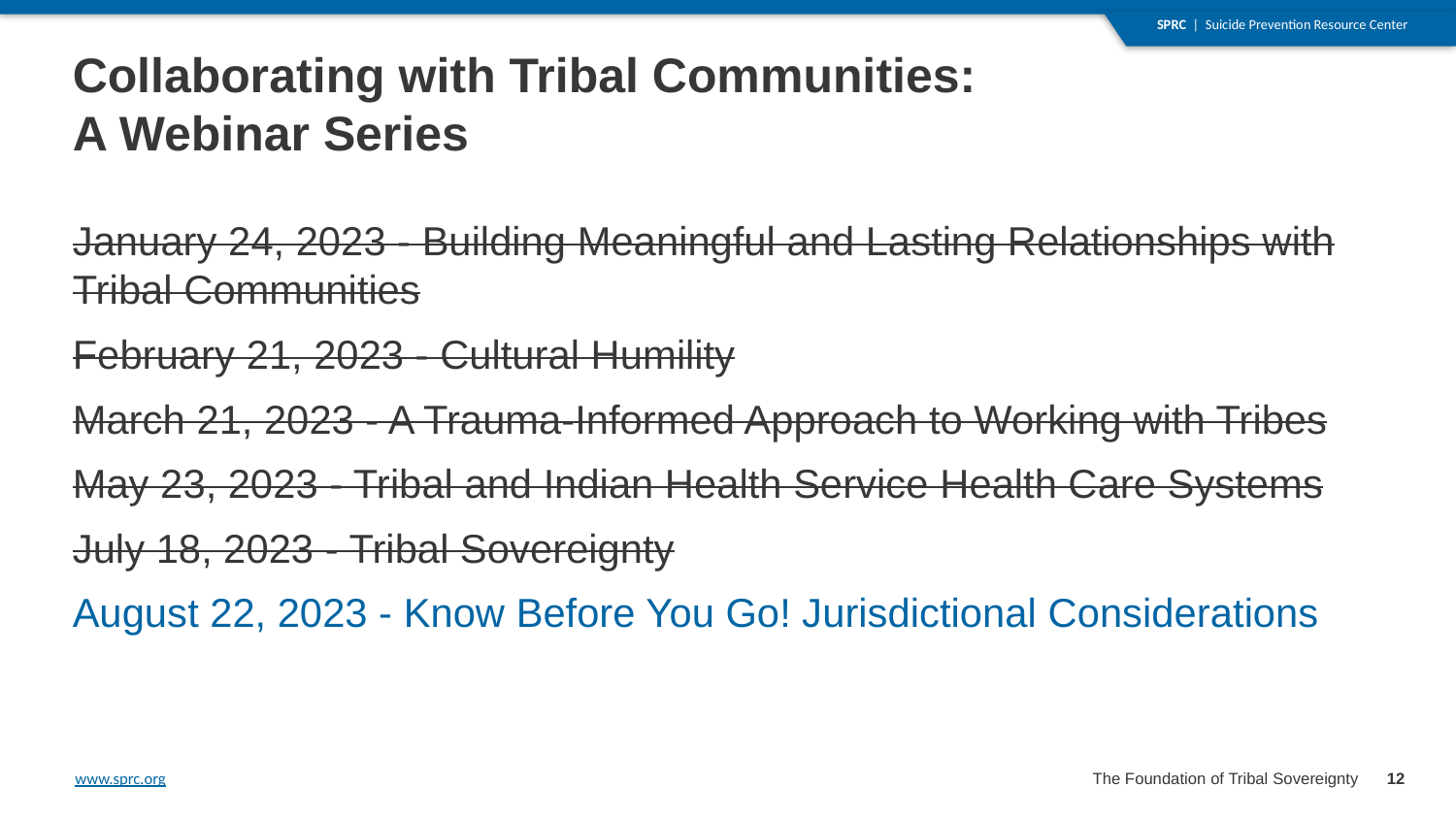

# Collaborating with Tribal Communities: A Webinar Series
January 24, 2023 - Building Meaningful and Lasting Relationships with Tribal Communities
February 21, 2023 - Cultural Humility
March 21, 2023 - A Trauma-Informed Approach to Working with Tribes
May 23, 2023 - Tribal and Indian Health Service Health Care Systems
July 18, 2023 - Tribal Sovereignty
August 22, 2023 - Know Before You Go! Jurisdictional Considerations

12
The Foundation of Tribal Sovereignty